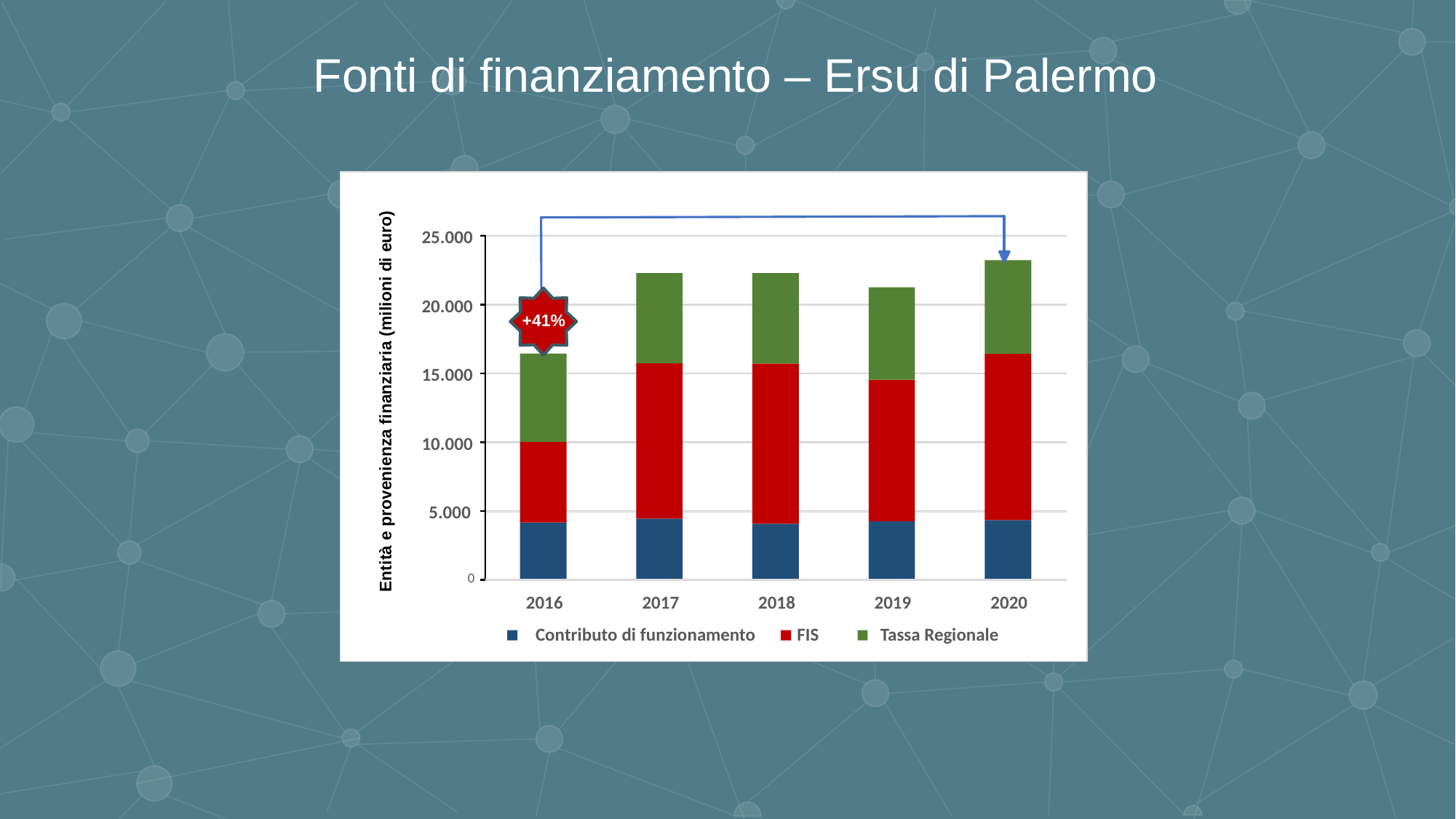

Fonti di finanziamento – Ersu di Palermo

25.000

+41%
20.000

15.000
Entità e provenienza finanziaria (milioni di euro)
10.000
5.000

0

2016
2017
2018
2019
2020
Contributo di funzionamento
FIS
Tassa Regionale